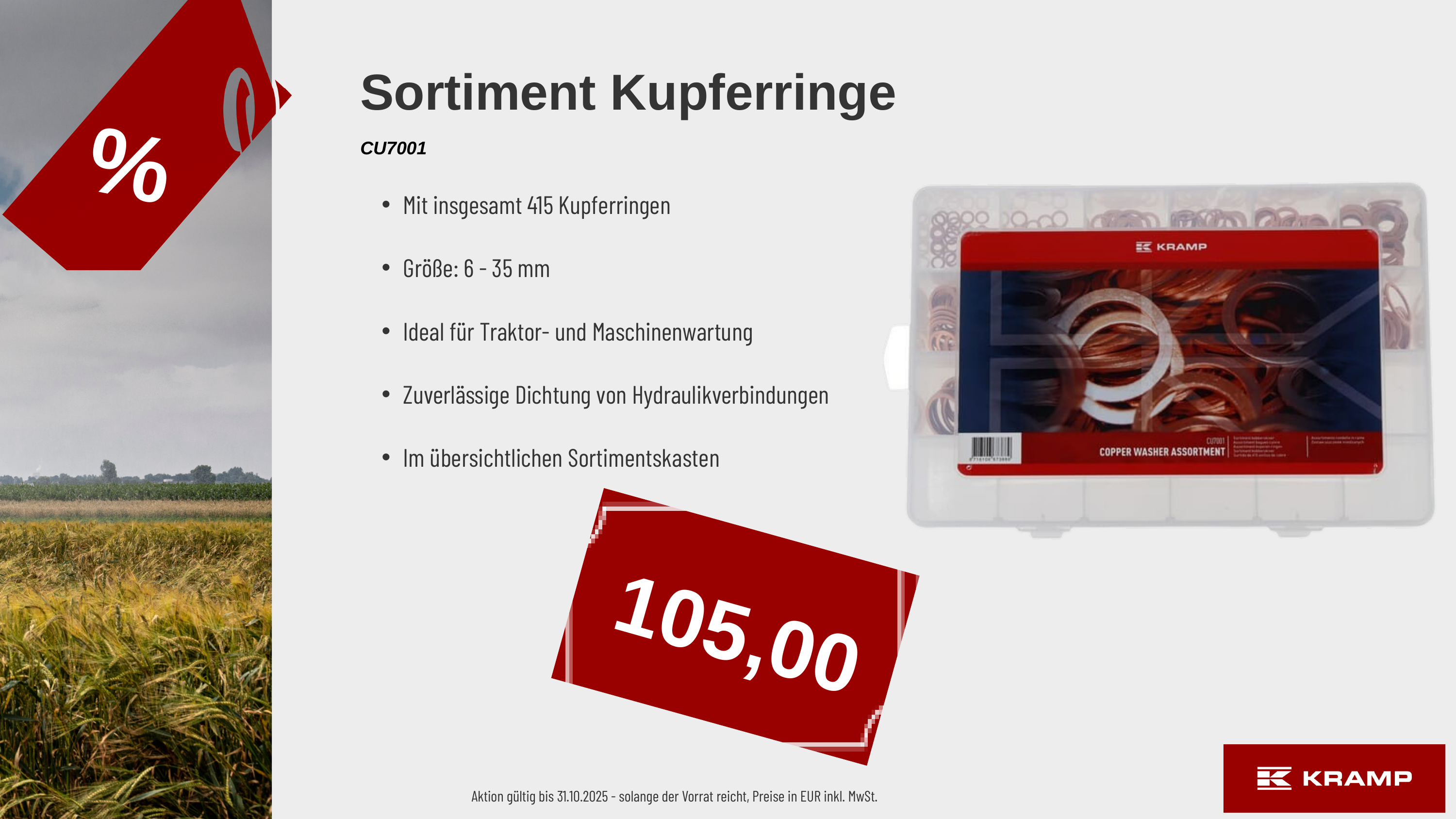

Sortiment Kupferringe
%
CU7001
Mit insgesamt 415 Kupferringen
Größe: 6 - 35 mm
Ideal für Traktor- und Maschinenwartung
Zuverlässige Dichtung von Hydraulikverbindungen
Im übersichtlichen Sortimentskasten

105,00

Aktion gültig bis 31.10.2025 - solange der Vorrat reicht, Preise in EUR inkl. MwSt.